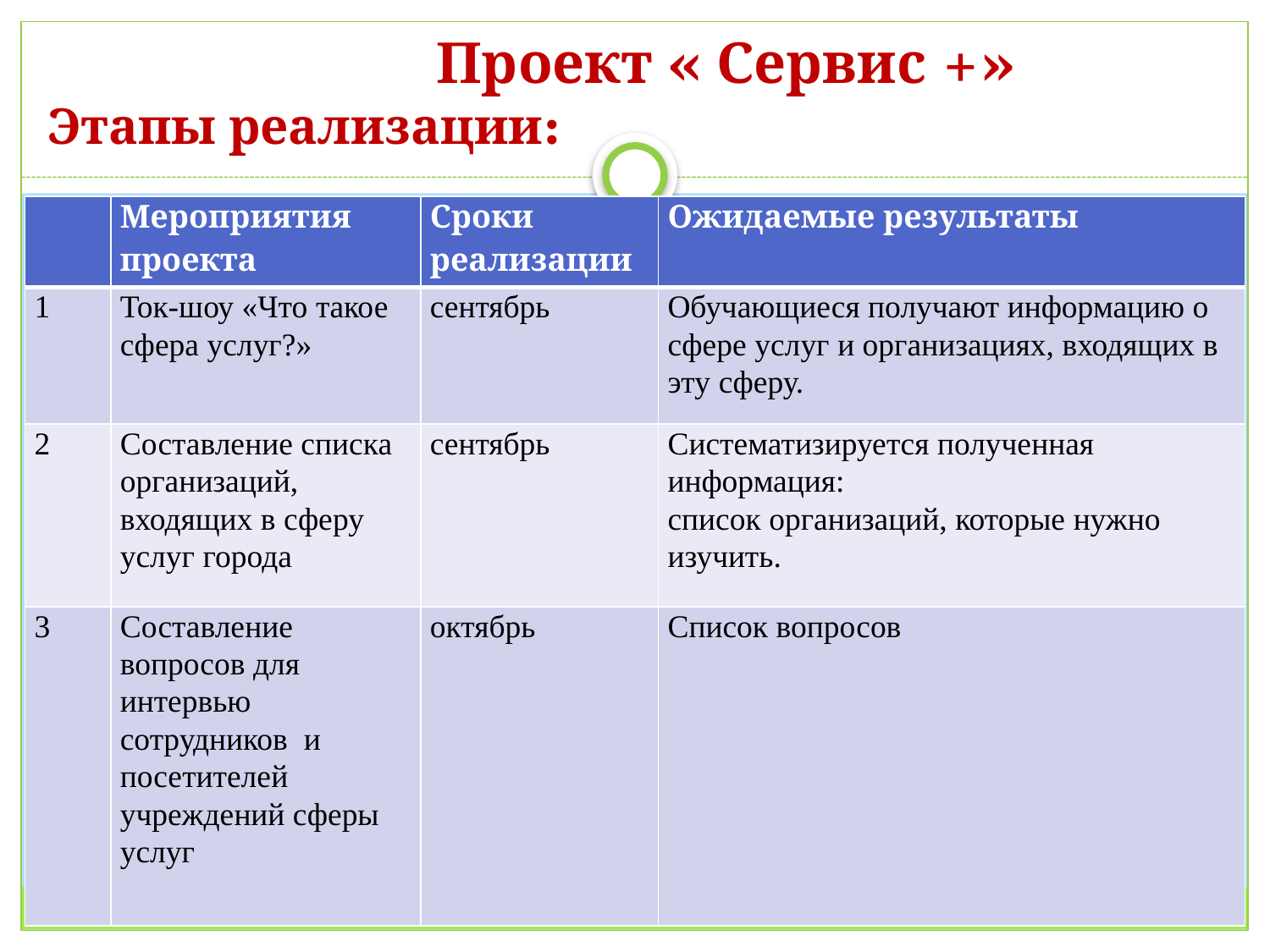

# Проект « Сервис +» Этапы реализации:
|  | Мероприятия проекта | Сроки реализации | Ожидаемые результаты |
| --- | --- | --- | --- |
| 1 | Ток-шоу «Что такое сфера услуг?» | сентябрь | Обучающиеся получают информацию о сфере услуг и организациях, входящих в эту сферу. |
| 2 | Составление списка организаций, входящих в сферу услуг города | сентябрь | Систематизируется полученная информация: список организаций, которые нужно изучить. |
| 3 | Составление вопросов для интервью сотрудников и посетителей учреждений сферы услуг | октябрь | Список вопросов |